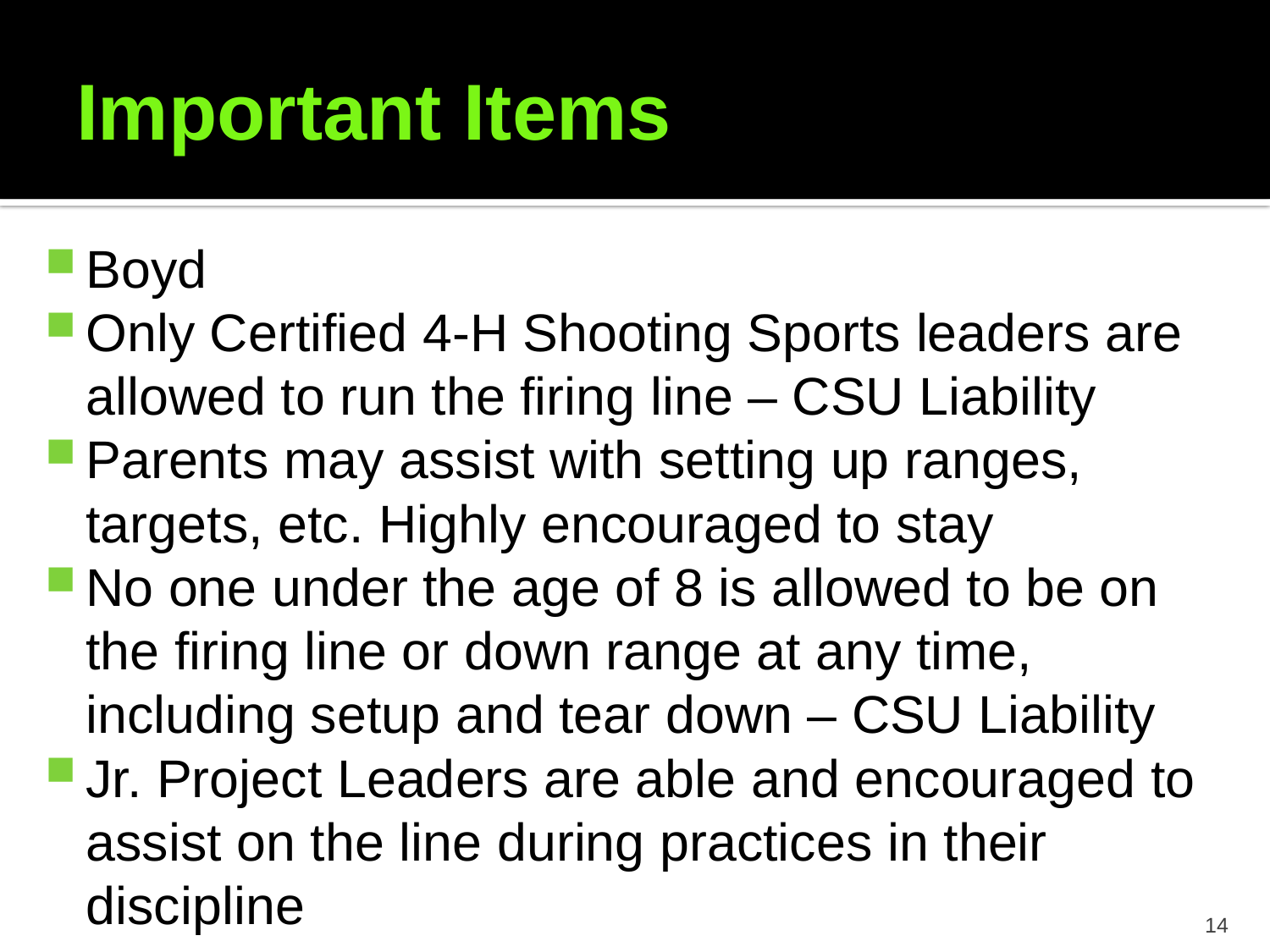

# Important Items
Boyd
Only Certified 4-H Shooting Sports leaders are allowed to run the firing line – CSU Liability
Parents may assist with setting up ranges, targets, etc. Highly encouraged to stay
No one under the age of 8 is allowed to be on the firing line or down range at any time, including setup and tear down – CSU Liability
Jr. Project Leaders are able and encouraged to assist on the line during practices in their discipline
14